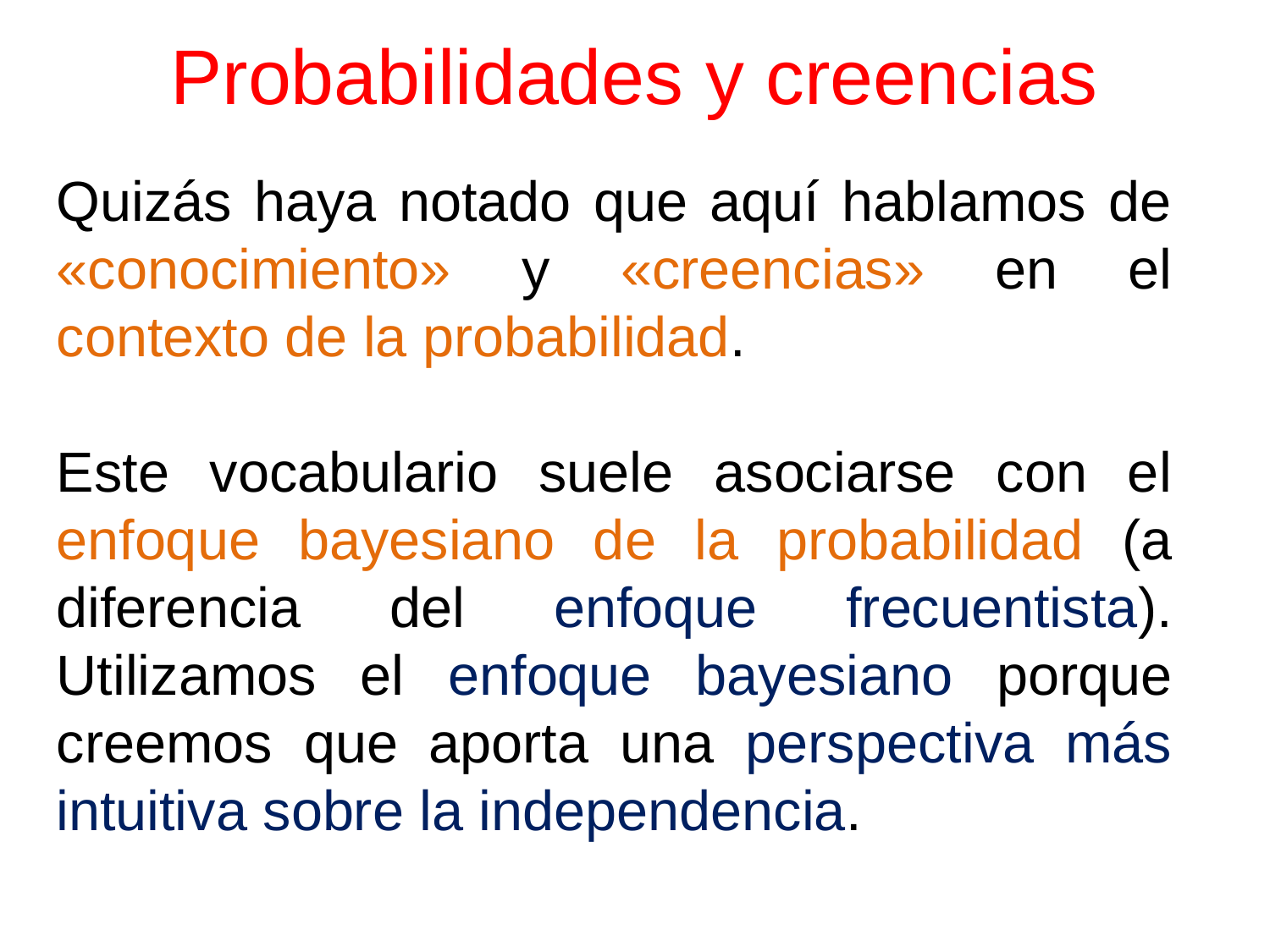

# Probabilidades y creencias
Quizás haya notado que aquí hablamos de «conocimiento» y «creencias» en el contexto de la probabilidad.

Este vocabulario suele asociarse con el enfoque bayesiano de la probabilidad (a diferencia del enfoque frecuentista). Utilizamos el enfoque bayesiano porque creemos que aporta una perspectiva más intuitiva sobre la independencia.